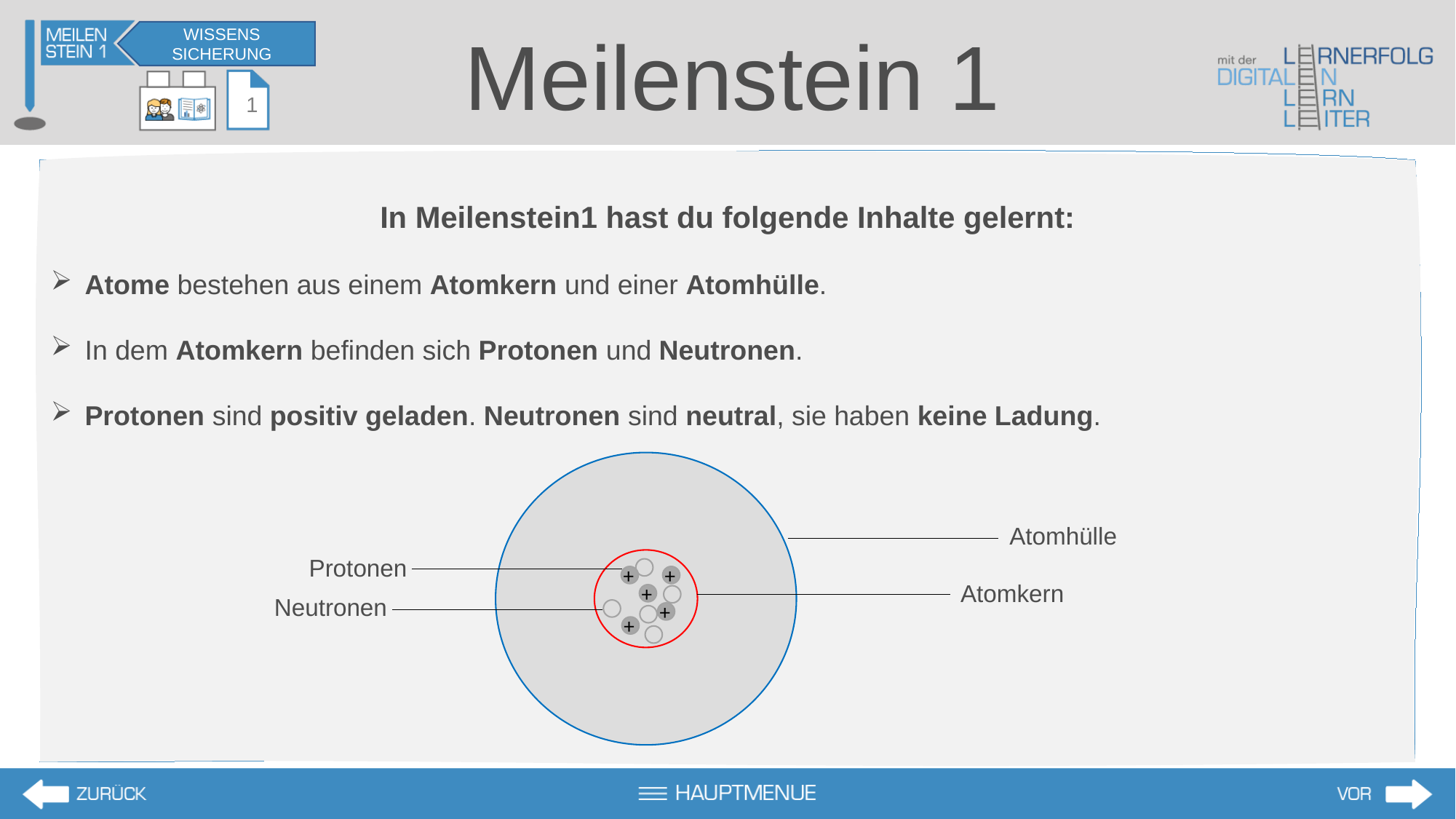

Meilenstein 1
WISSENS
SICHERUNG

In Meilenstein1 hast du folgende Inhalte gelernt:

Atome bestehen aus einem Atomkern und einer Atomhülle.

In dem Atomkern befinden sich Protonen und Neutronen.

Protonen sind positiv geladen. Neutronen sind neutral, sie haben keine Ladung.

Atomhülle
Protonen

+

+

Atomkern
+

Neutronen
+

+